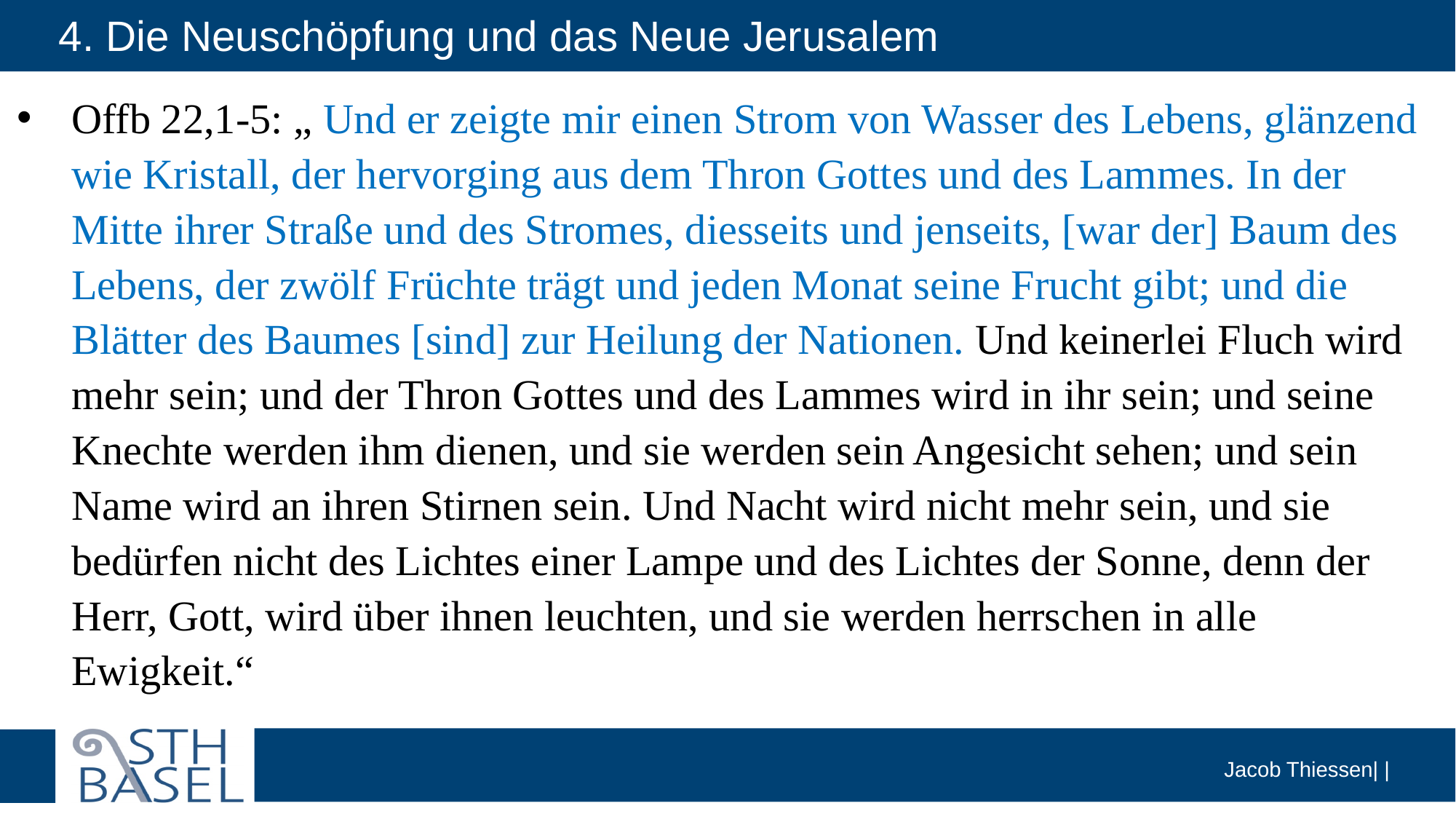

# 4. Die Neuschöpfung und das Neue Jerusalem
Offb 22,1-5: „ Und er zeigte mir einen Strom von Wasser des Lebens, glänzend wie Kristall, der hervorging aus dem Thron Gottes und des Lammes. In der Mitte ihrer Straße und des Stromes, diesseits und jenseits, [war der] Baum des Lebens, der zwölf Früchte trägt und jeden Monat seine Frucht gibt; und die Blätter des Baumes [sind] zur Heilung der Nationen. Und keinerlei Fluch wird mehr sein; und der Thron Gottes und des Lammes wird in ihr sein; und seine Knechte werden ihm dienen, und sie werden sein Angesicht sehen; und sein Name wird an ihren Stirnen sein. Und Nacht wird nicht mehr sein, und sie bedürfen nicht des Lichtes einer Lampe und des Lichtes der Sonne, denn der Herr, Gott, wird über ihnen leuchten, und sie werden herrschen in alle Ewigkeit.“